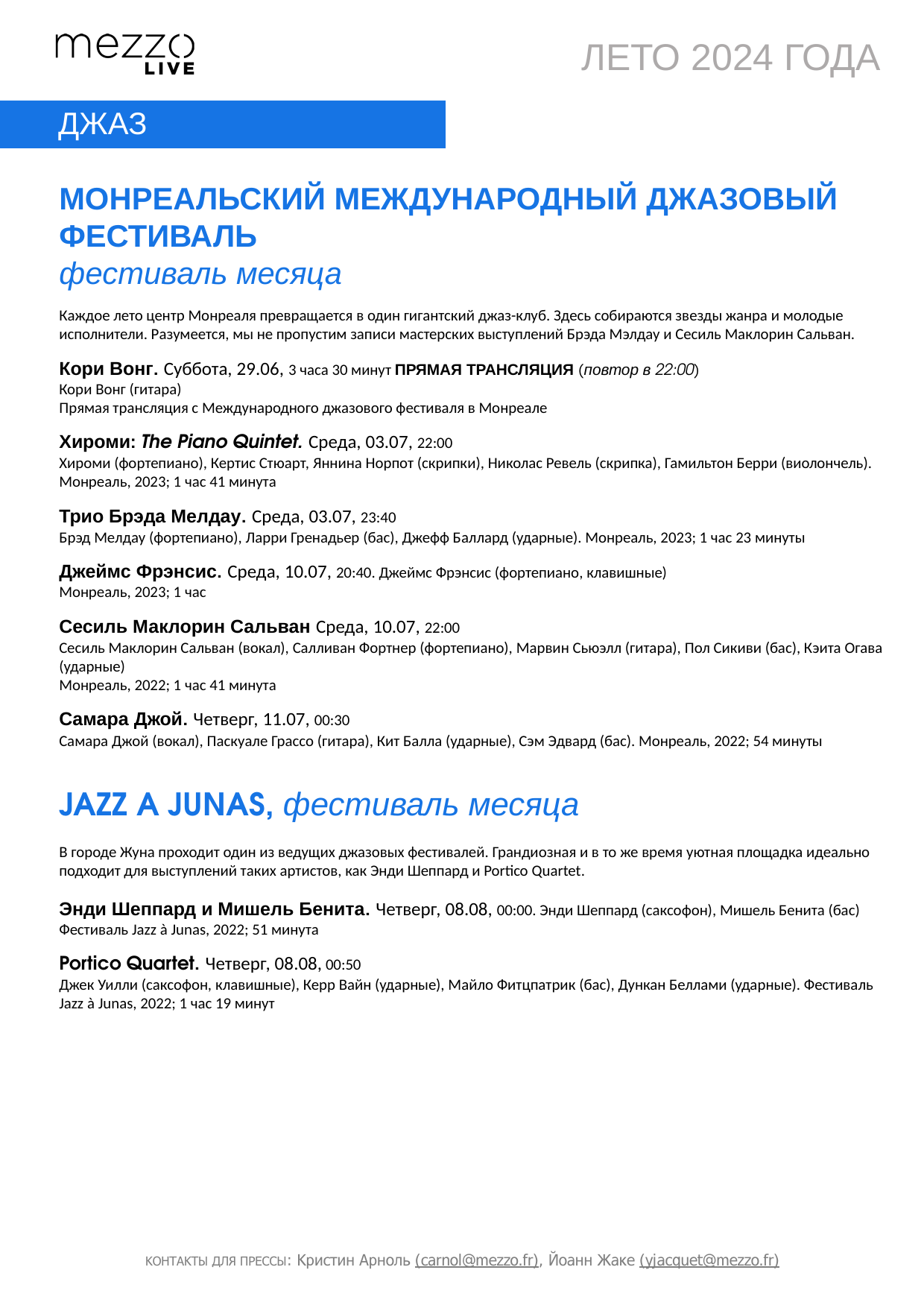

ЛЕТО 2024 ГОДА

ДЖАЗ
МОНРЕАЛЬСКИЙ МЕЖДУНАРОДНЫЙ ДЖАЗОВЫЙ ФЕСТИВАЛЬ
фестиваль месяца
Каждое лето центр Монреаля превращается в один гигантский джаз-клуб. Здесь собираются звезды жанра и молодые исполнители. Разумеется, мы не пропустим записи мастерских выступлений Брэда Мэлдау и Сесиль Маклорин Сальван.
Кори Вонг. Суббота, 29.06, 3 часа 30 минут ПРЯМАЯ ТРАНСЛЯЦИЯ (повтор в 22:00)
Кори Вонг (гитара)
Прямая трансляция с Международного джазового фестиваля в Монреале
Хироми: The Piano Quintet. Среда, 03.07, 22:00
Хироми (фортепиано), Кертис Стюарт, Яннина Норпот (скрипки), Николас Ревель (скрипка), Гамильтон Берри (виолончель). Монреаль, 2023; 1 час 41 минута
Трио Брэда Мелдау. Среда, 03.07, 23:40
Брэд Мелдау (фортепиано), Ларри Гренадьер (бас), Джефф Баллард (ударные). Монреаль, 2023; 1 час 23 минуты
Джеймс Фрэнсис. Среда, 10.07, 20:40. Джеймс Фрэнсис (фортепиано, клавишные)
Монреаль, 2023; 1 час

Сесиль Маклорин Сальван Среда, 10.07, 22:00
Сесиль Маклорин Сальван (вокал), Салливан Фортнер (фортепиано), Марвин Сьюэлл (гитара), Пол Сикиви (бас), Кэита Огава (ударные)
Монреаль, 2022; 1 час 41 минута

Самара Джой. Четверг, 11.07, 00:30
Самара Джой (вокал), Паскуале Грассо (гитара), Кит Балла (ударные), Сэм Эдвард (бас). Монреаль, 2022; 54 минуты

JAZZ A JUNAS, фестиваль месяца
В городе Жуна проходит один из ведущих джазовых фестивалей. Грандиозная и в то же время уютная площадка идеально подходит для выступлений таких артистов, как Энди Шеппард и Portico Quartet.

Энди Шеппард и Мишель Бенита. Четверг, 08.08, 00:00. Энди Шеппард (саксофон), Мишель Бенита (бас)
Фестиваль Jazz à Junas, 2022; 51 минута

Portico Quartet. Четверг, 08.08, 00:50
Джек Уилли (саксофон, клавишные), Керр Вайн (ударные), Майло Фитцпатрик (бас), Дункан Беллами (ударные). Фестиваль Jazz à Junas, 2022; 1 час 19 минут
КОНТАКТЫ ДЛЯ ПРЕССЫ: Кристин Арноль (carnol@mezzo.fr), Йоанн Жаке (yjacquet@mezzo.fr)